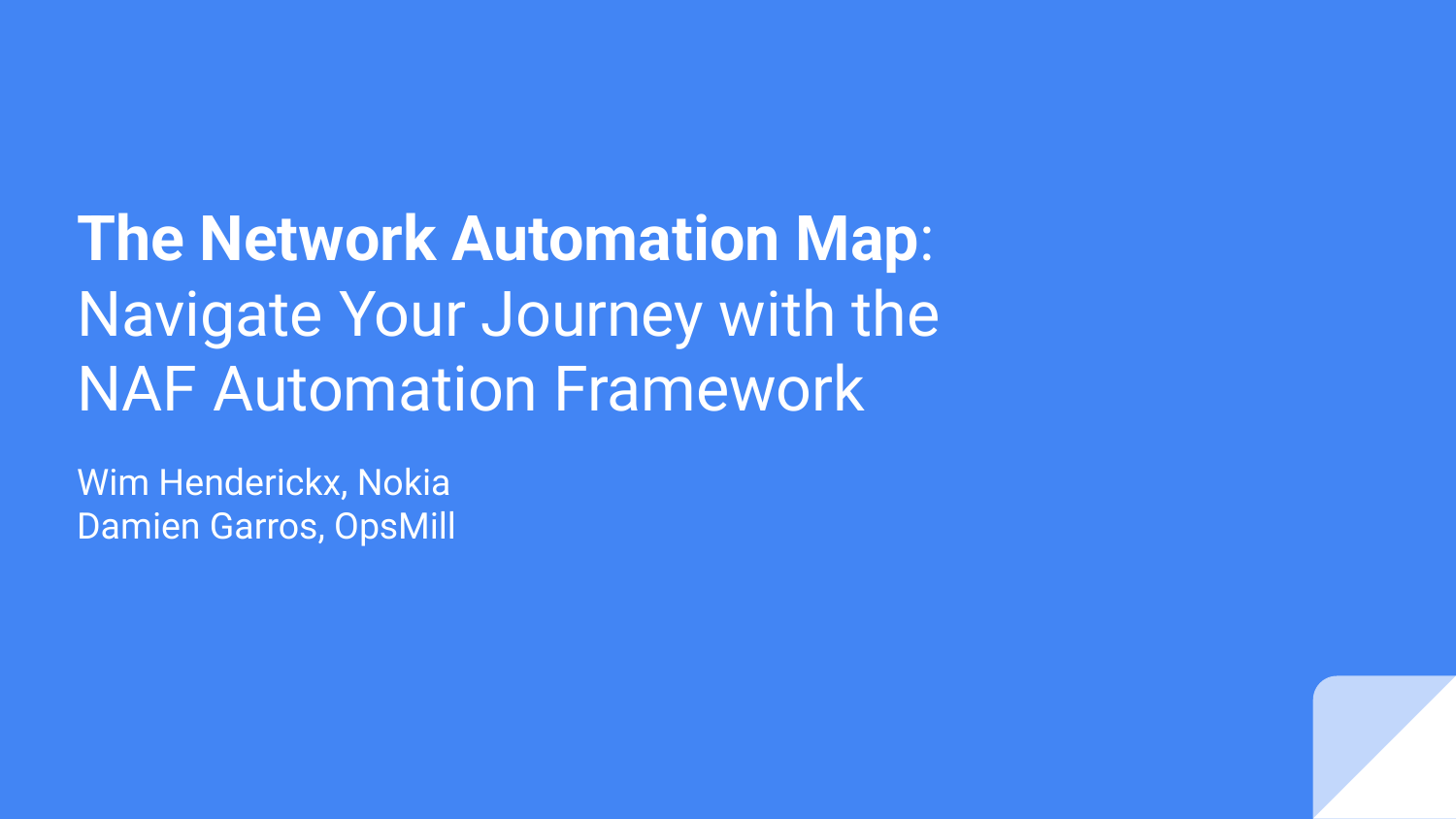

# The Network Automation Map: Navigate Your Journey with the NAF Automation Framework
Wim Henderickx, Nokia
Damien Garros, OpsMill